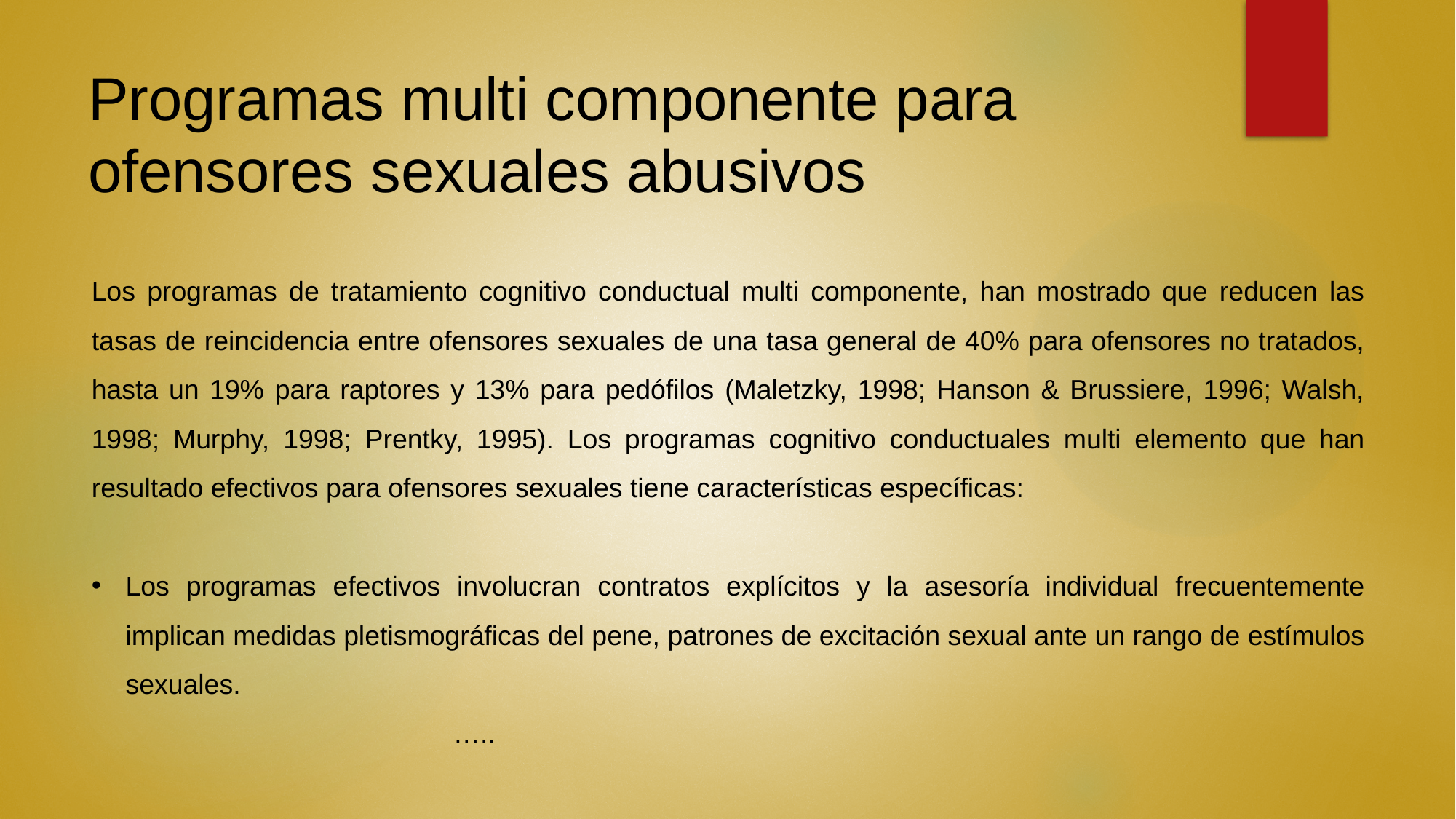

# Programas multi componente para ofensores sexuales abusivos
Los programas de tratamiento cognitivo conductual multi componente, han mostrado que reducen las tasas de reincidencia entre ofensores sexuales de una tasa general de 40% para ofensores no tratados, hasta un 19% para raptores y 13% para pedófilos (Maletzky, 1998; Hanson & Brussiere, 1996; Walsh, 1998; Murphy, 1998; Prentky, 1995). Los programas cognitivo conductuales multi elemento que han resultado efectivos para ofensores sexuales tiene características específicas:

Los programas efectivos involucran contratos explícitos y la asesoría individual frecuentemente implican medidas pletismográficas del pene, patrones de excitación sexual ante un rango de estímulos sexuales.													…..